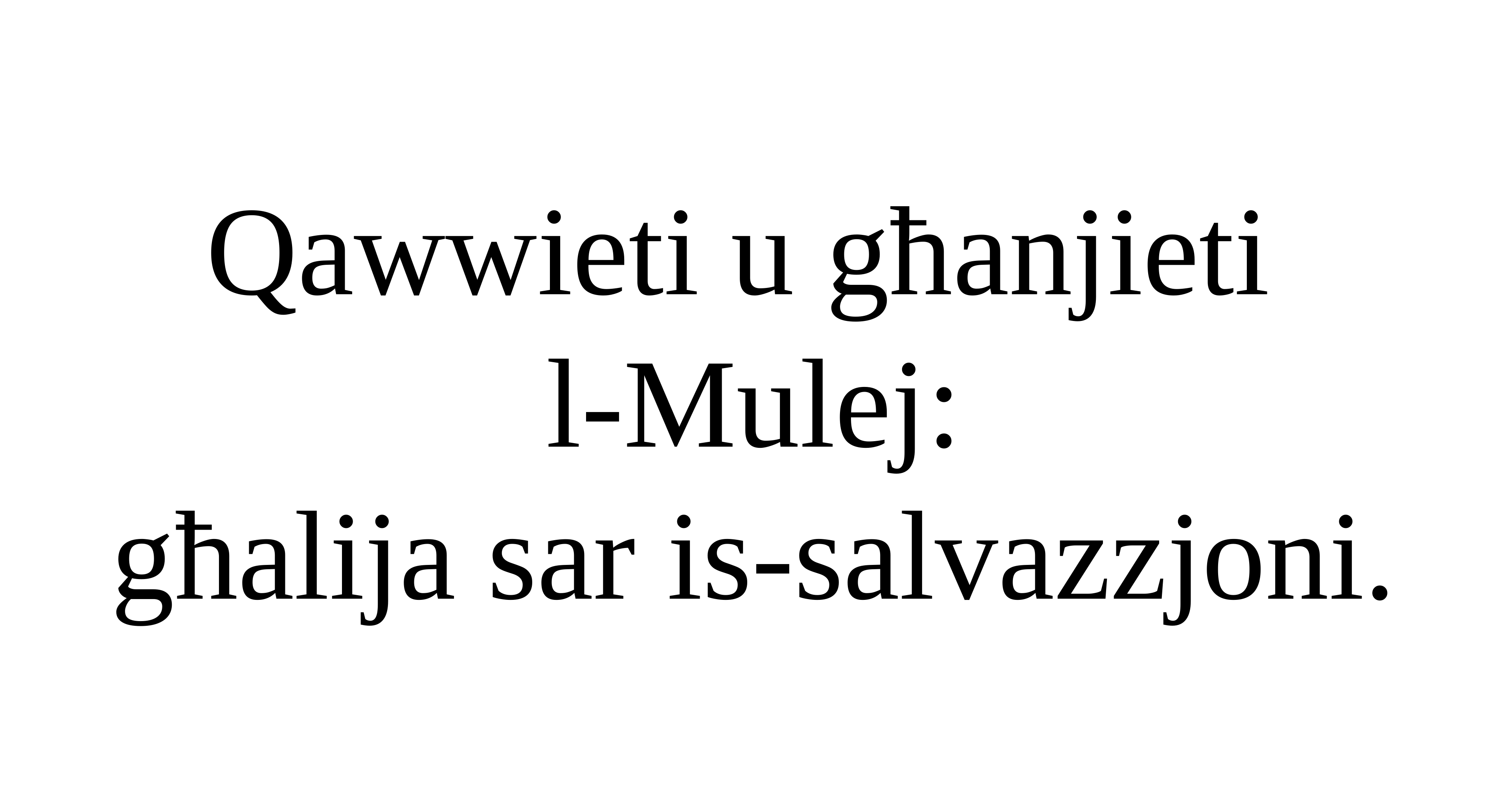

Qawwieti u għanjieti
l-Mulej:
għalija sar is-salvazzjoni.